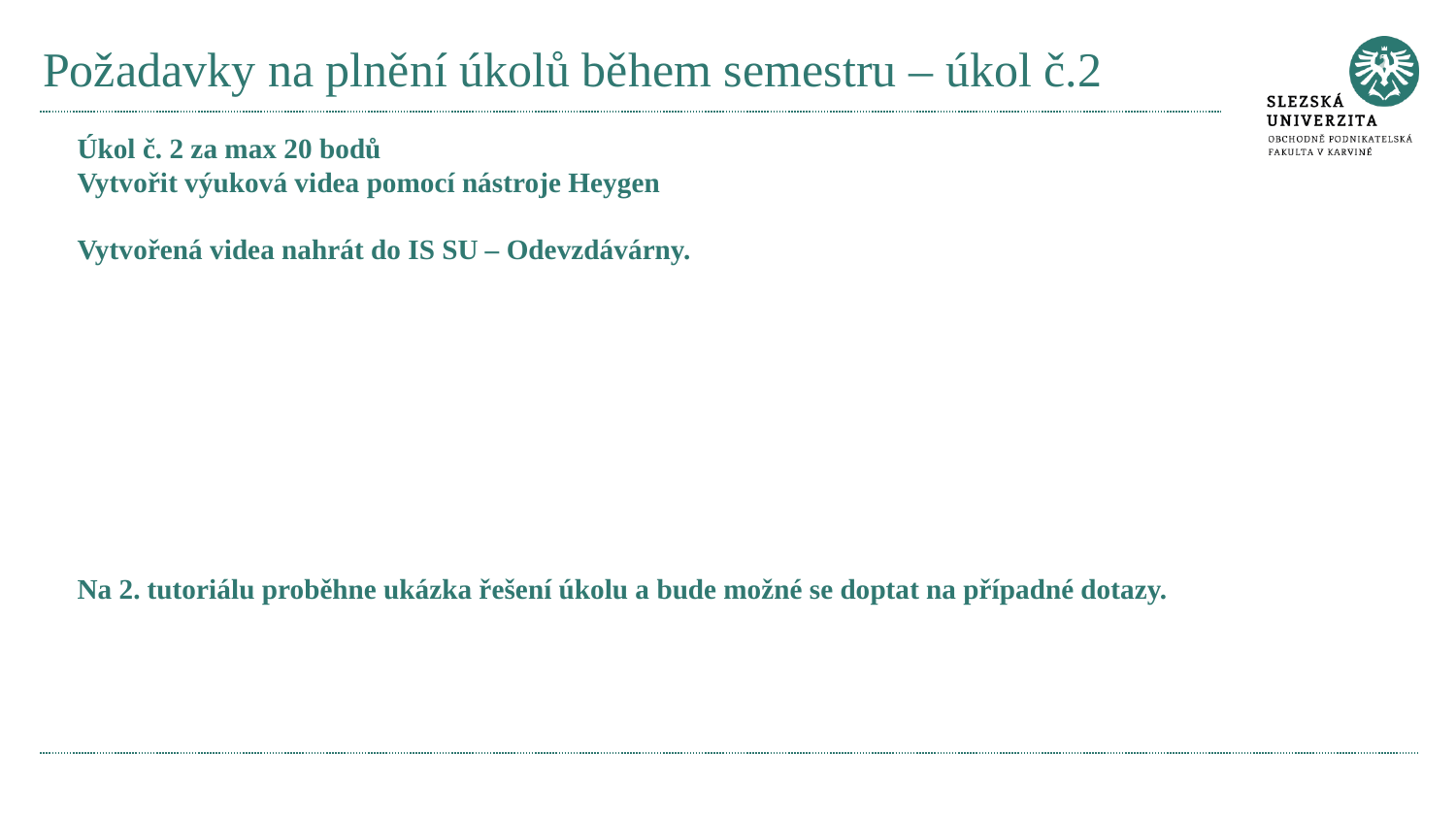

# Požadavky na plnění úkolů během semestru – úkol č.2
Úkol č. 2 za max 20 bodů
Vytvořit výuková videa pomocí nástroje Heygen

Vytvořená videa nahrát do IS SU – Odevzdávárny.

Na 2. tutoriálu proběhne ukázka řešení úkolu a bude možné se doptat na případné dotazy.